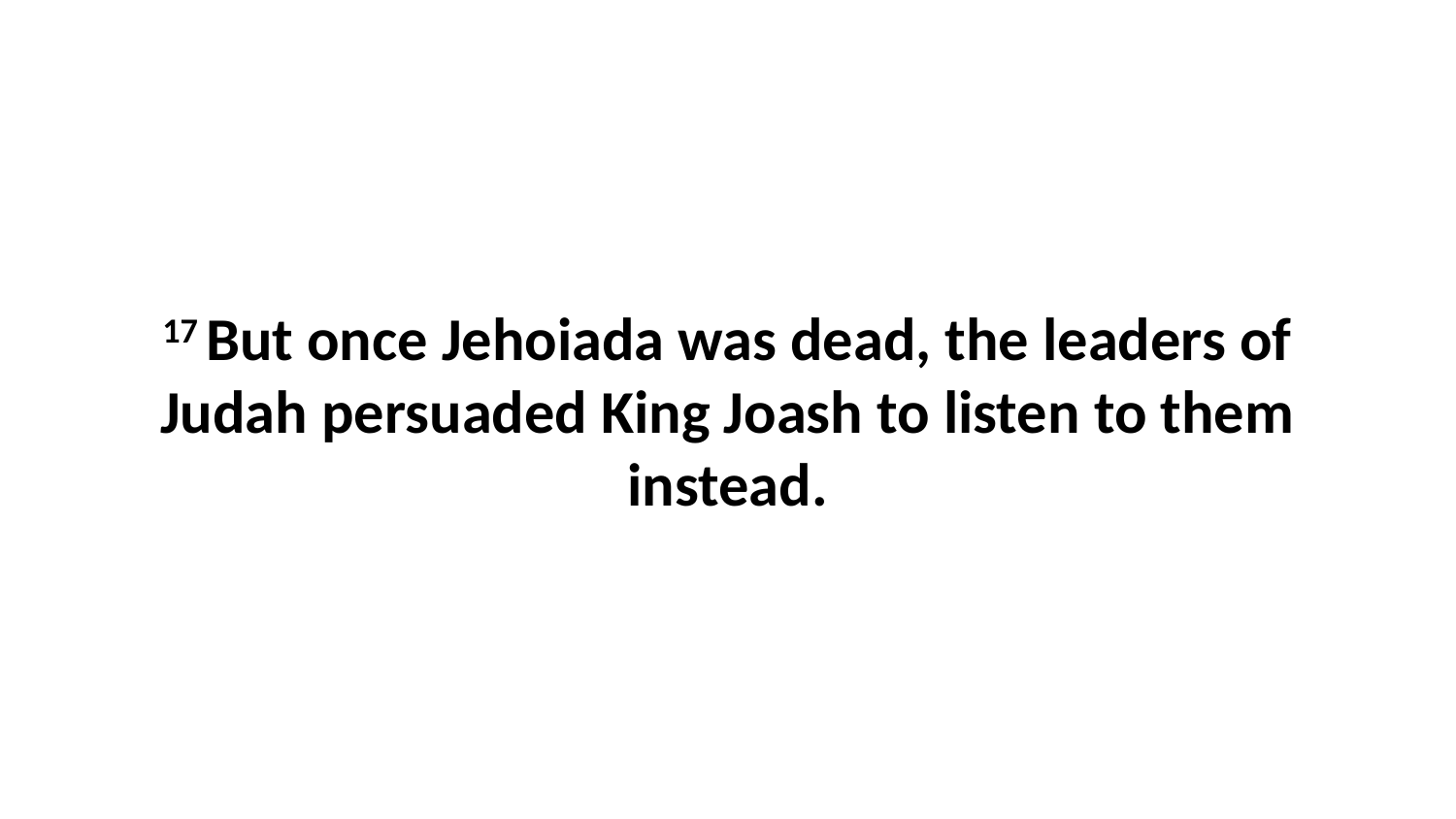

17 But once Jehoiada was dead, the leaders of Judah persuaded King Joash to listen to them instead.